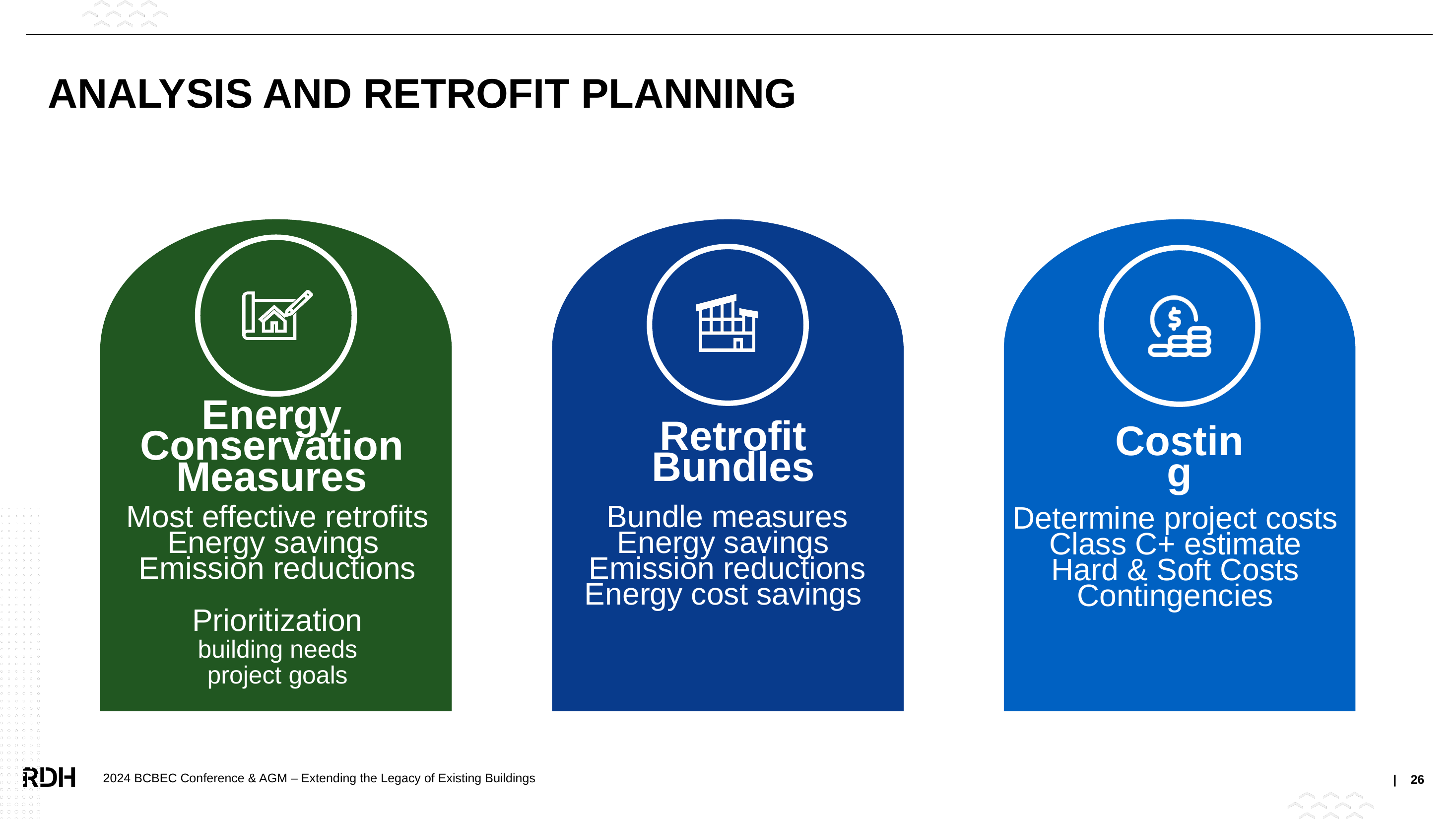

ANALYSIS AND RETROFIT PLANNING

Costing
Determine project costs
Class C+ estimate
Hard & Soft Costs
Contingencies

Energy Conservation Measures
Most effective retrofits
Energy savings
Emission reductions
Prioritization
building needs
project goals

Retrofit Bundles
Bundle measures
Energy savings
Emission reductions
Energy cost savings